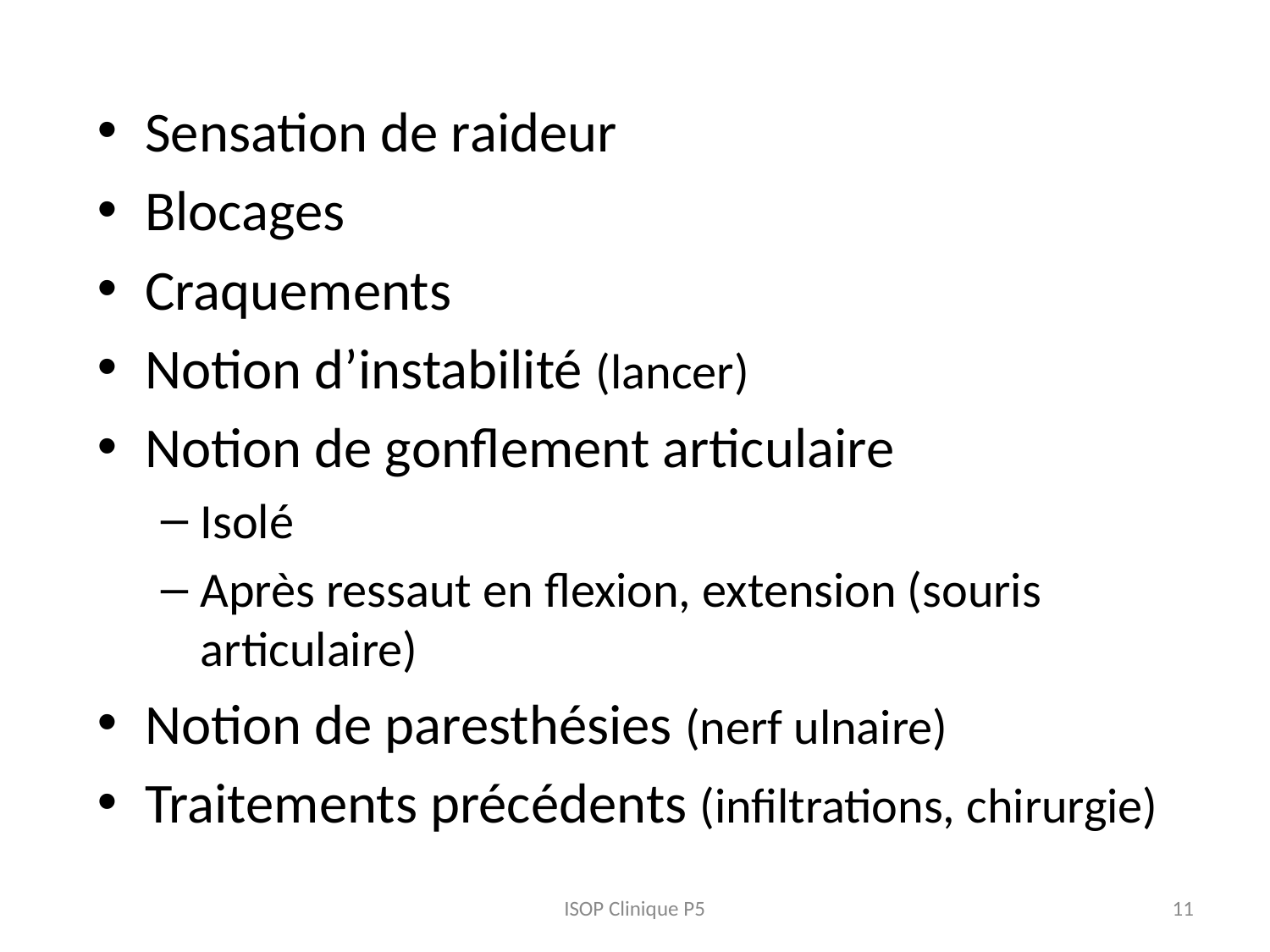

Sensation de raideur
Blocages
Craquements
Notion d’instabilité (lancer)
Notion de gonflement articulaire
Isolé
Après ressaut en flexion, extension (souris articulaire)
Notion de paresthésies (nerf ulnaire)
Traitements précédents (infiltrations, chirurgie)
ISOP Clinique P5
11